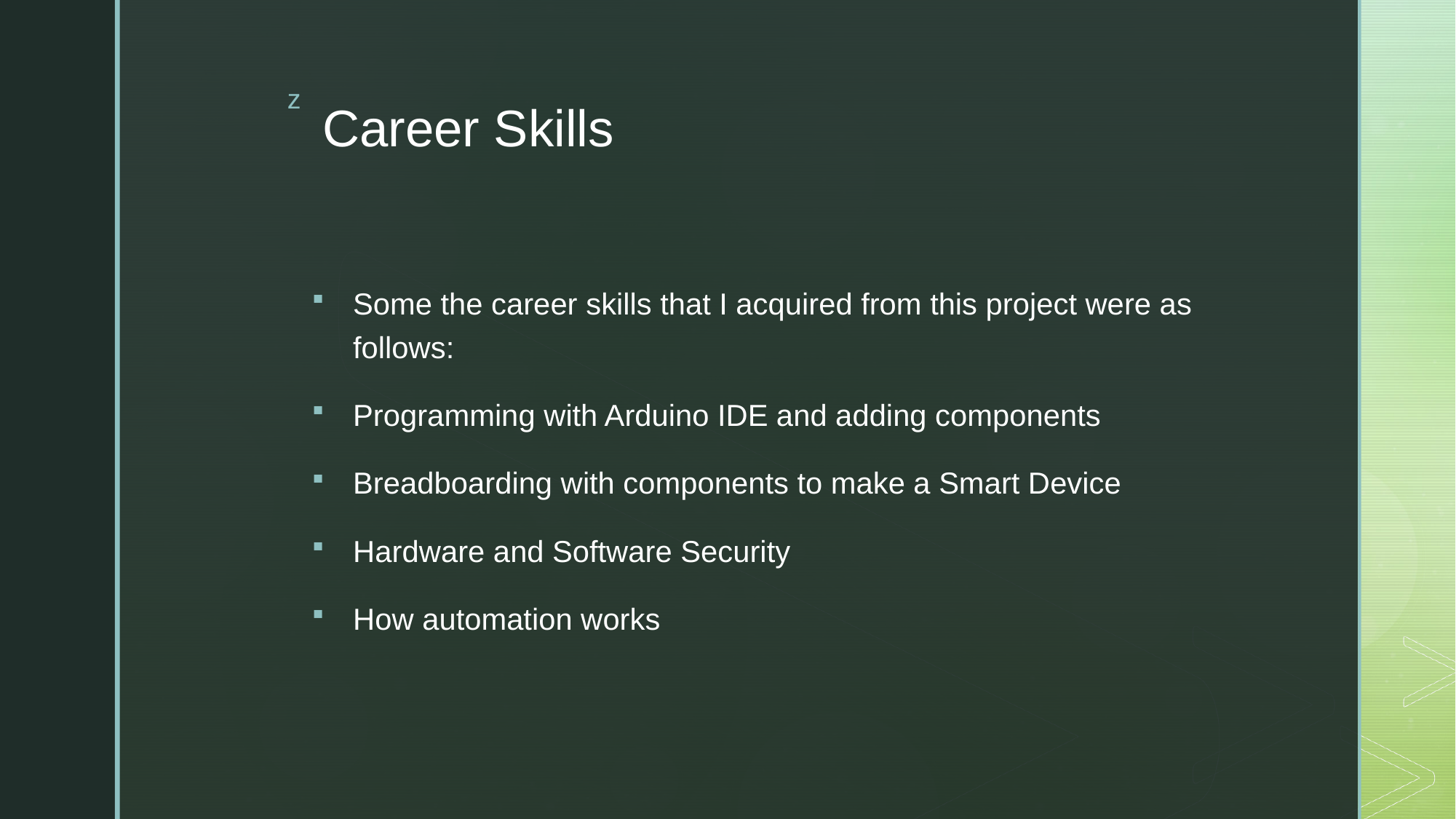

# Career Skills
Some the career skills that I acquired from this project were as follows:
Programming with Arduino IDE and adding components
Breadboarding with components to make a Smart Device
Hardware and Software Security
How automation works